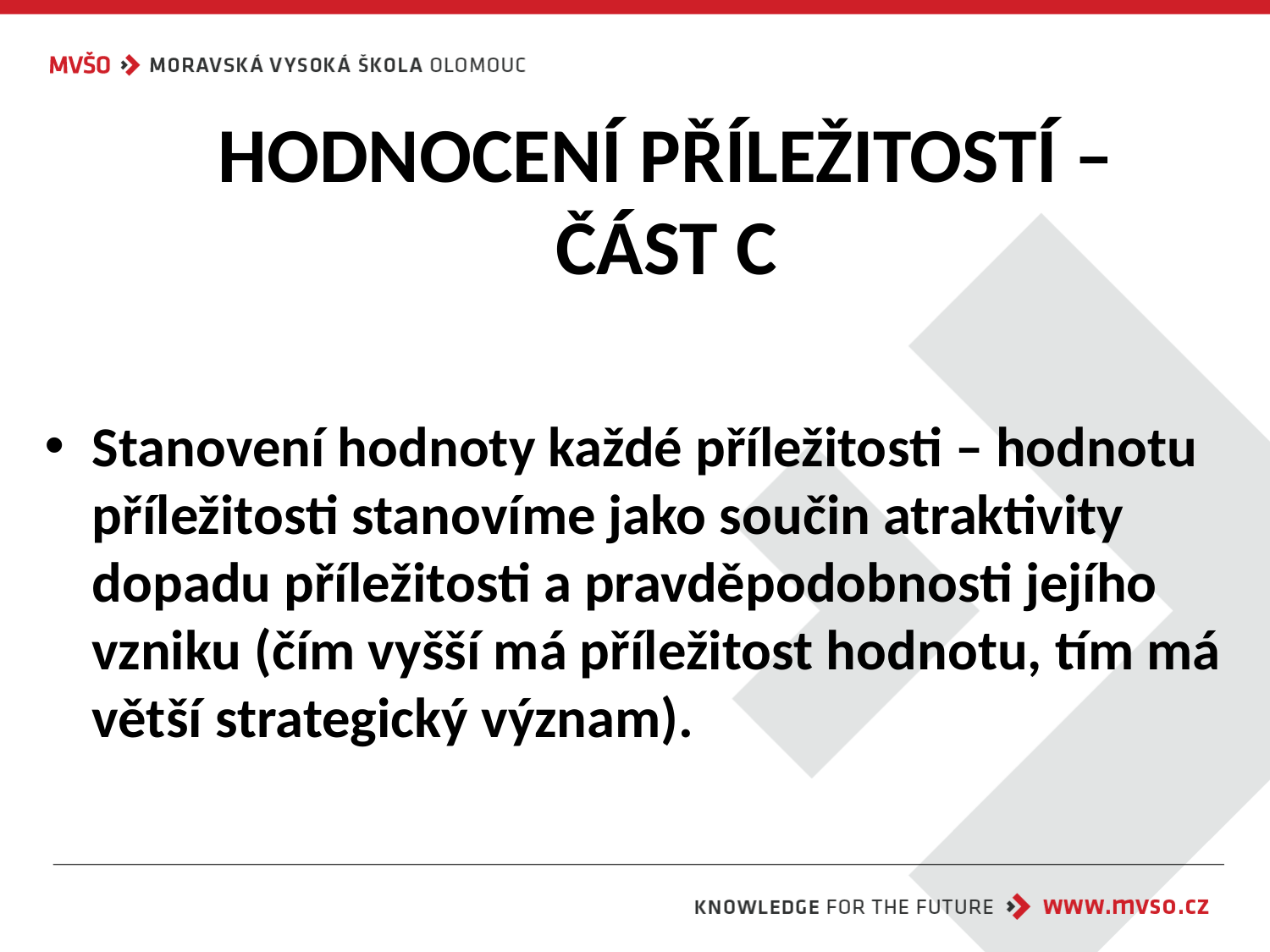

# HODNOCENÍ PŘÍLEŽITOSTÍ – ČÁST C
Stanovení hodnoty každé příležitosti – hodnotu příležitosti stanovíme jako součin atraktivity dopadu příležitosti a pravděpodobnosti jejího vzniku (čím vyšší má příležitost hodnotu, tím má větší strategický význam).